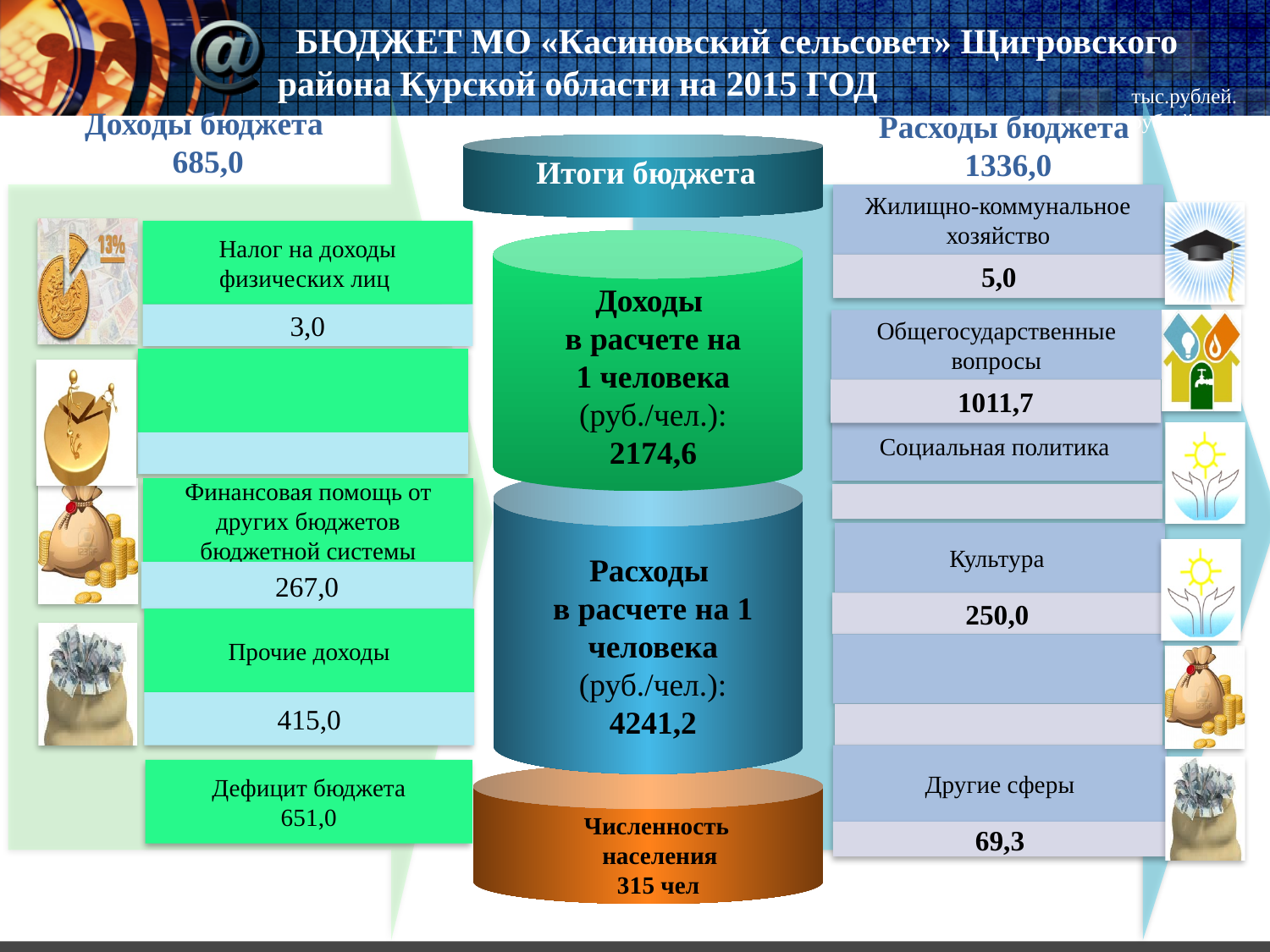

БЮДЖЕТ МО «Касиновский сельсовет» Щигровского района Курской области на 2015 ГОД
тыс.рублей. рублей

Расходы бюджета
1336,0
Доходы бюджета
685,0

Итоги бюджета
Жилищно-коммунальное хозяйство
5,0

Налог на доходы физических лиц
3,0

Доходы
в расчете на
1 человека (руб./чел.):
2174,6
Социальная политика

Финансовая помощь от других бюджетов бюджетной системы
267,0
Культура
250,0
Расходы
в расчете на 1 человека
(руб./чел.):
4241,2

Прочие доходы
415,0

Другие сферы
69,3

    Численность
       населения
315 чел

Общегосударственные вопросы

1011,7

Дефицит бюджета
651,0